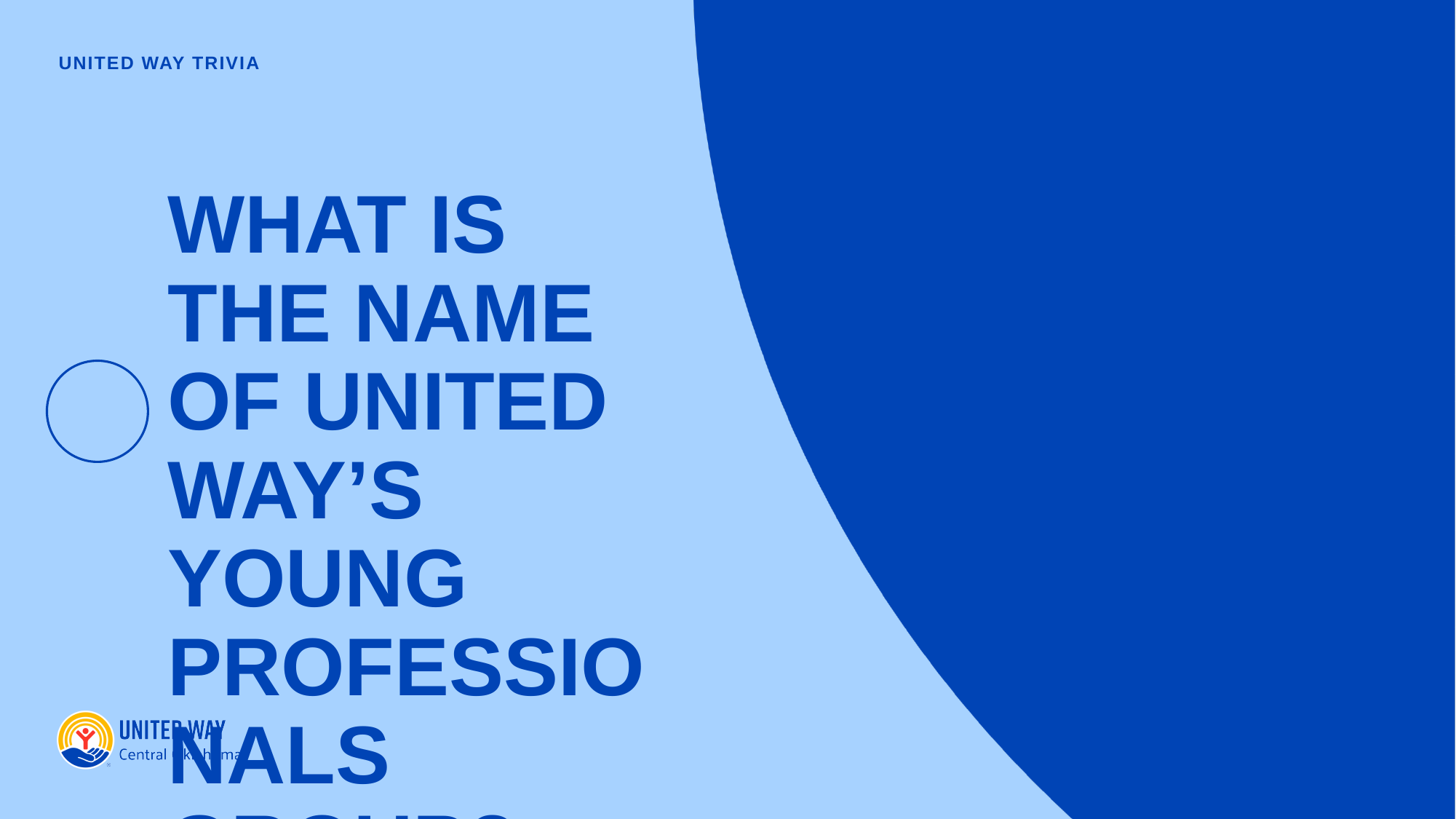

# WHAT IS THE NAME OF UNITED WAY’S YOUNG PROFESSIONALS GROUP?